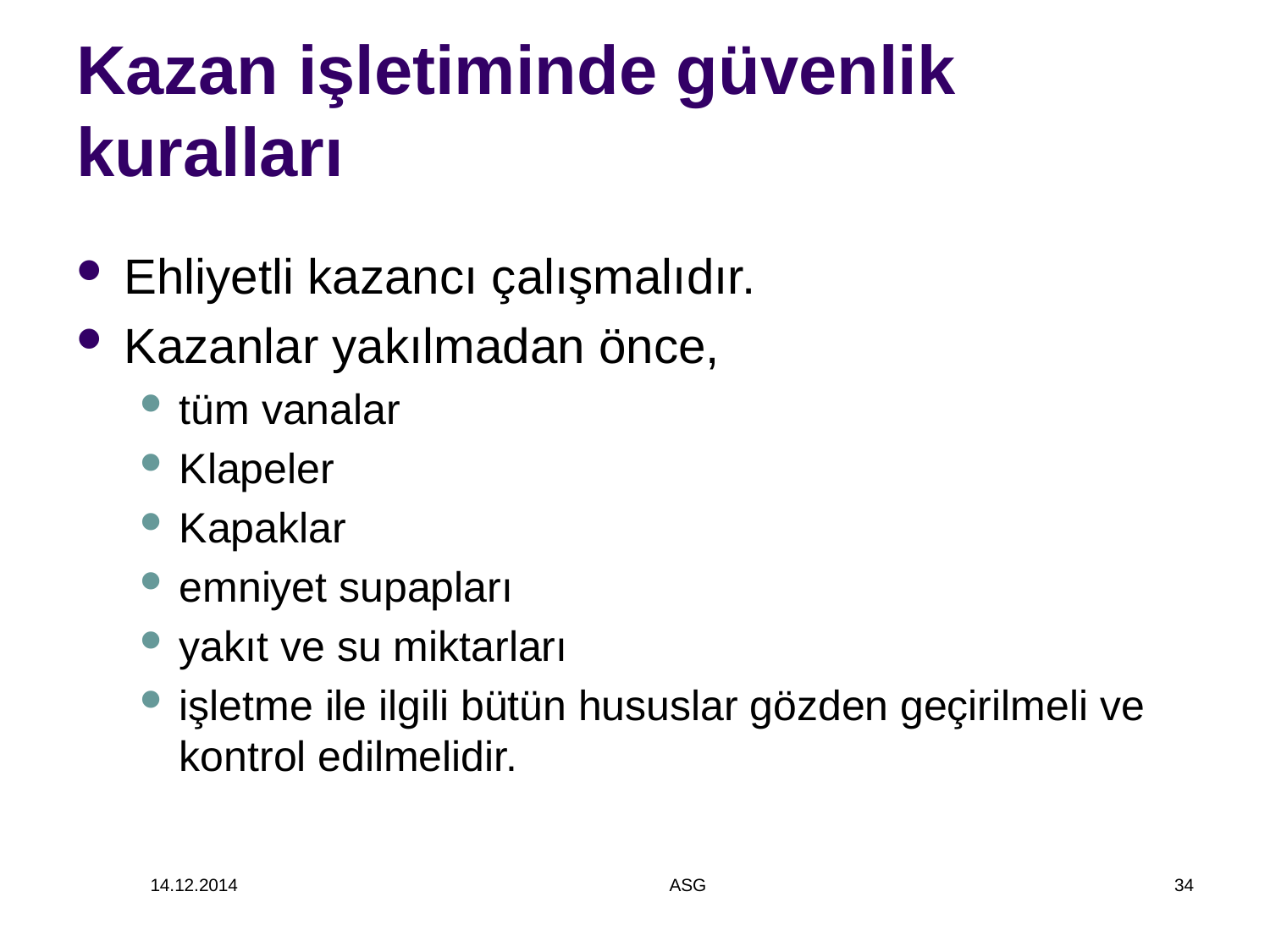

# Kazan işletiminde güvenlik kuralları
Ehliyetli kazancı çalışmalıdır.
Kazanlar yakılmadan önce,
tüm vanalar
Klapeler
Kapaklar
emniyet supapları
yakıt ve su miktarları
işletme ile ilgili bütün hususlar gözden geçirilmeli ve kontrol edilmelidir.
14.12.2014
ASG
34